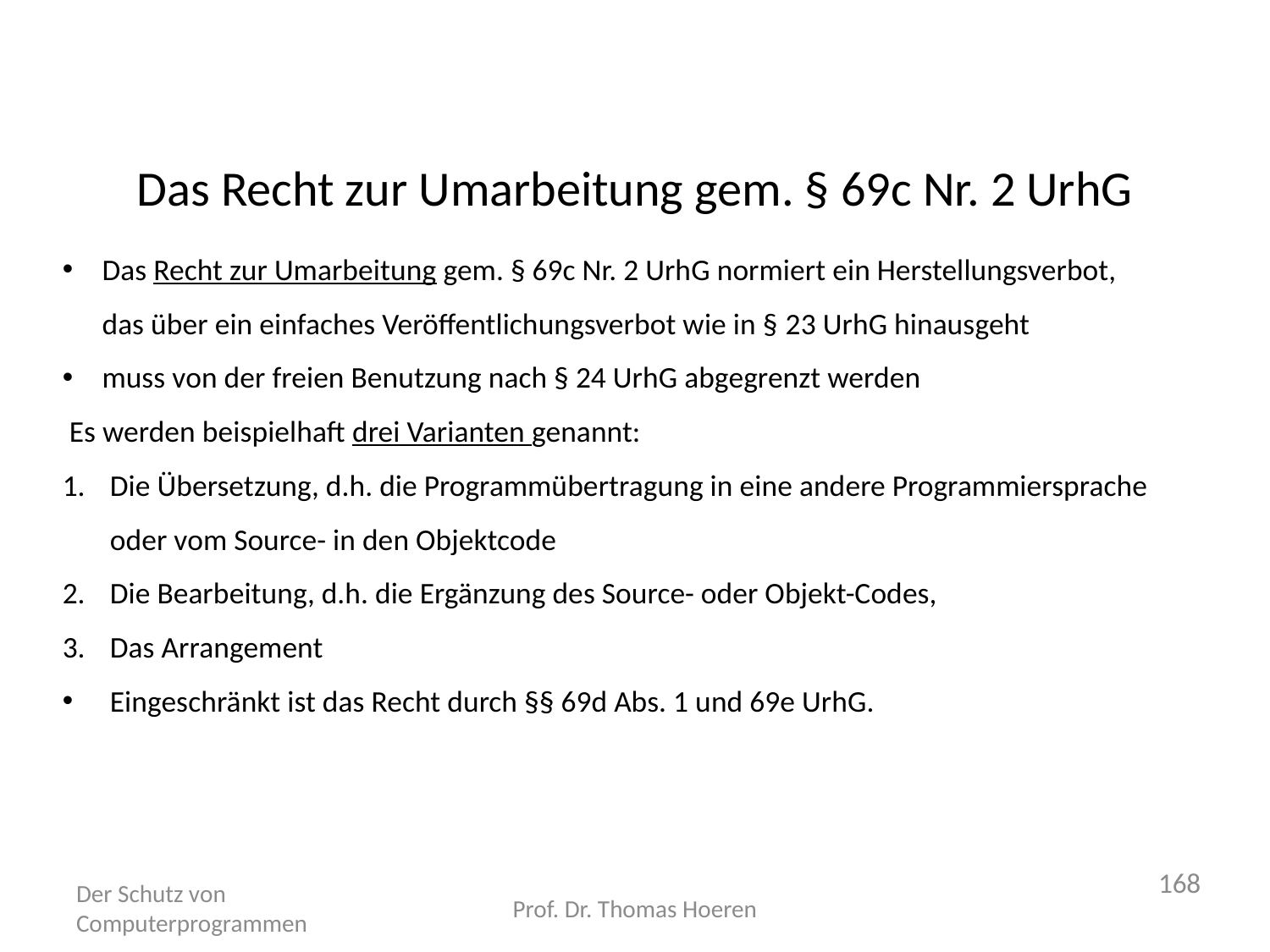

# Das Recht zur Umarbeitung gem. § 69c Nr. 2 UrhG
Das Recht zur Umarbeitung gem. § 69c Nr. 2 UrhG normiert ein Herstellungsverbot, das über ein einfaches Veröffentlichungsverbot wie in § 23 UrhG hinausgeht
muss von der freien Benutzung nach § 24 UrhG abgegrenzt werden
 Es werden beispielhaft drei Varianten genannt:
Die Übersetzung, d.h. die Programmübertragung in eine andere Programmiersprache oder vom Source- in den Objektcode
Die Bearbeitung, d.h. die Ergänzung des Source- oder Objekt-Codes,
Das Arrangement
Eingeschränkt ist das Recht durch §§ 69d Abs. 1 und 69e UrhG.
168
Der Schutz von Computerprogrammen
Prof. Dr. Thomas Hoeren